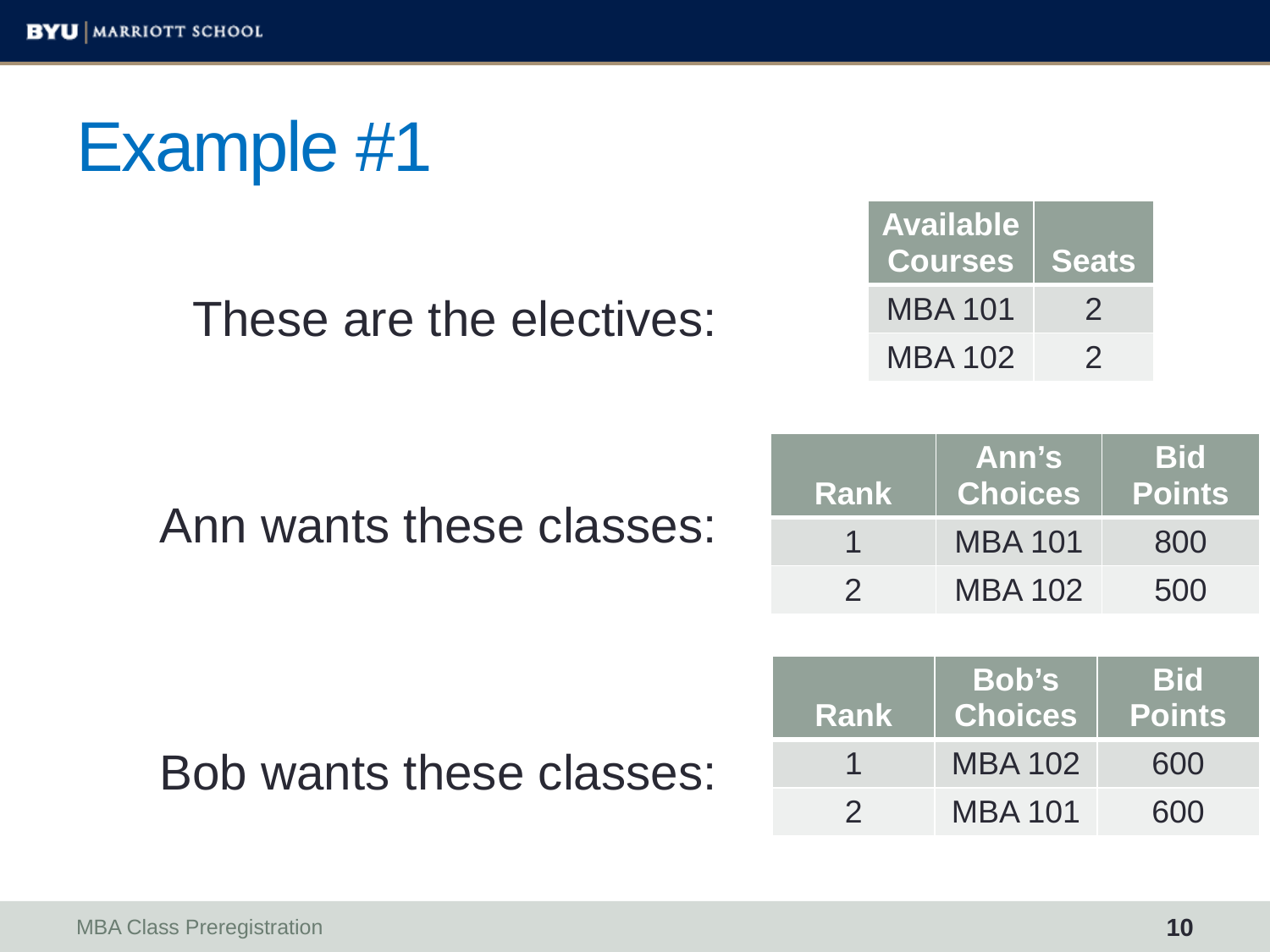

# Example #1
| Available Courses | Seats |
| --- | --- |
| MBA 101 | 2 |
| MBA 102 | 2 |

These are the electives:

Ann wants these classes:

Bob wants these classes:
| Rank | Ann’s Choices | Bid Points |
| --- | --- | --- |
| 1 | MBA 101 | 800 |
| 2 | MBA 102 | 500 |
| Rank | Bob’s Choices | Bid Points |
| --- | --- | --- |
| 1 | MBA 102 | 600 |
| 2 | MBA 101 | 600 |
MBA Class Preregistration
10